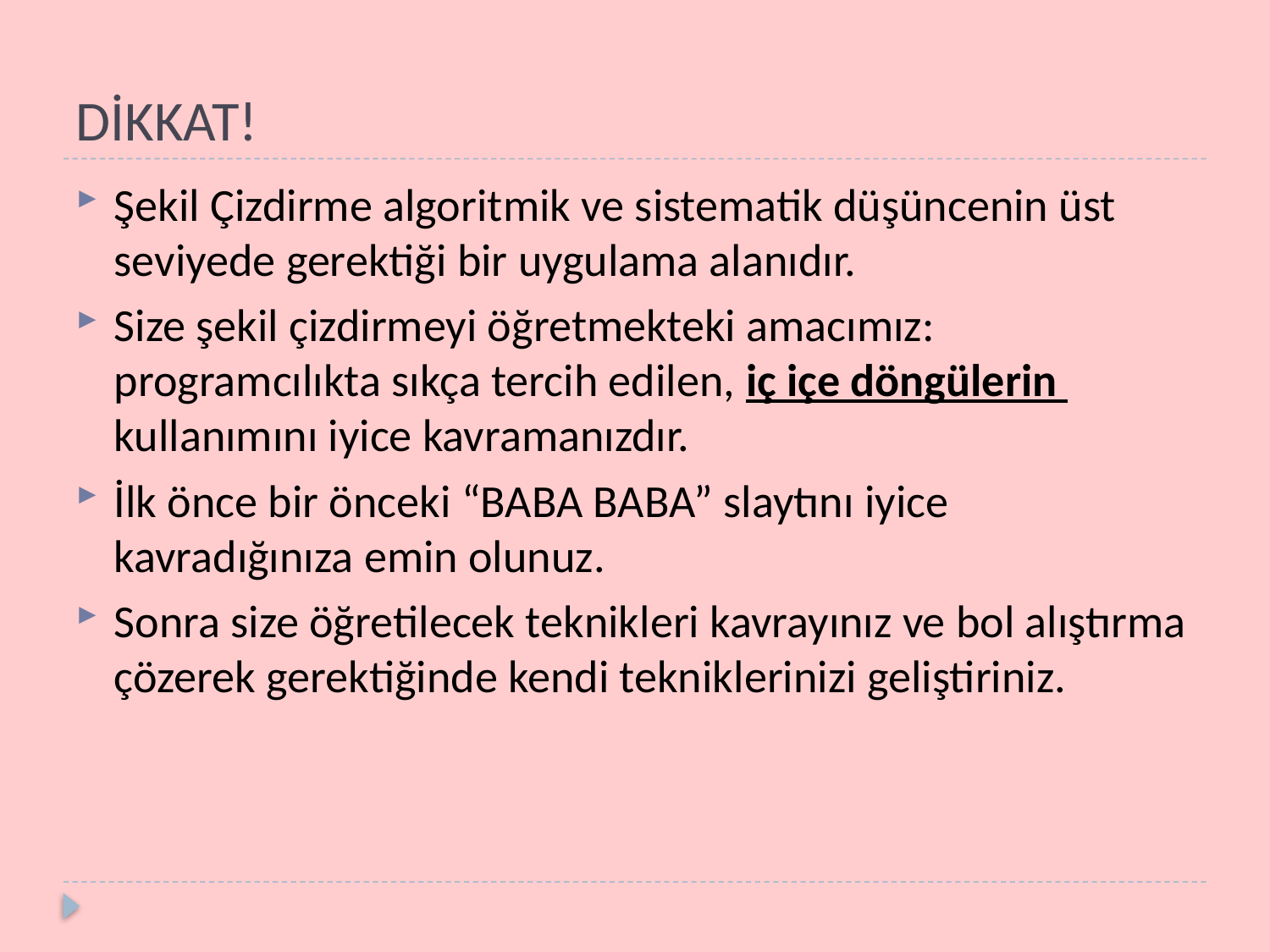

# DİKKAT!
Şekil Çizdirme algoritmik ve sistematik düşüncenin üst seviyede gerektiği bir uygulama alanıdır.
Size şekil çizdirmeyi öğretmekteki amacımız: 	programcılıkta sıkça tercih edilen, iç içe döngülerin 	kullanımını iyice kavramanızdır.
İlk önce bir önceki “BABA BABA” slaytını iyice kavradığınıza emin olunuz.
Sonra size öğretilecek teknikleri kavrayınız ve bol alıştırma çözerek gerektiğinde kendi tekniklerinizi geliştiriniz.